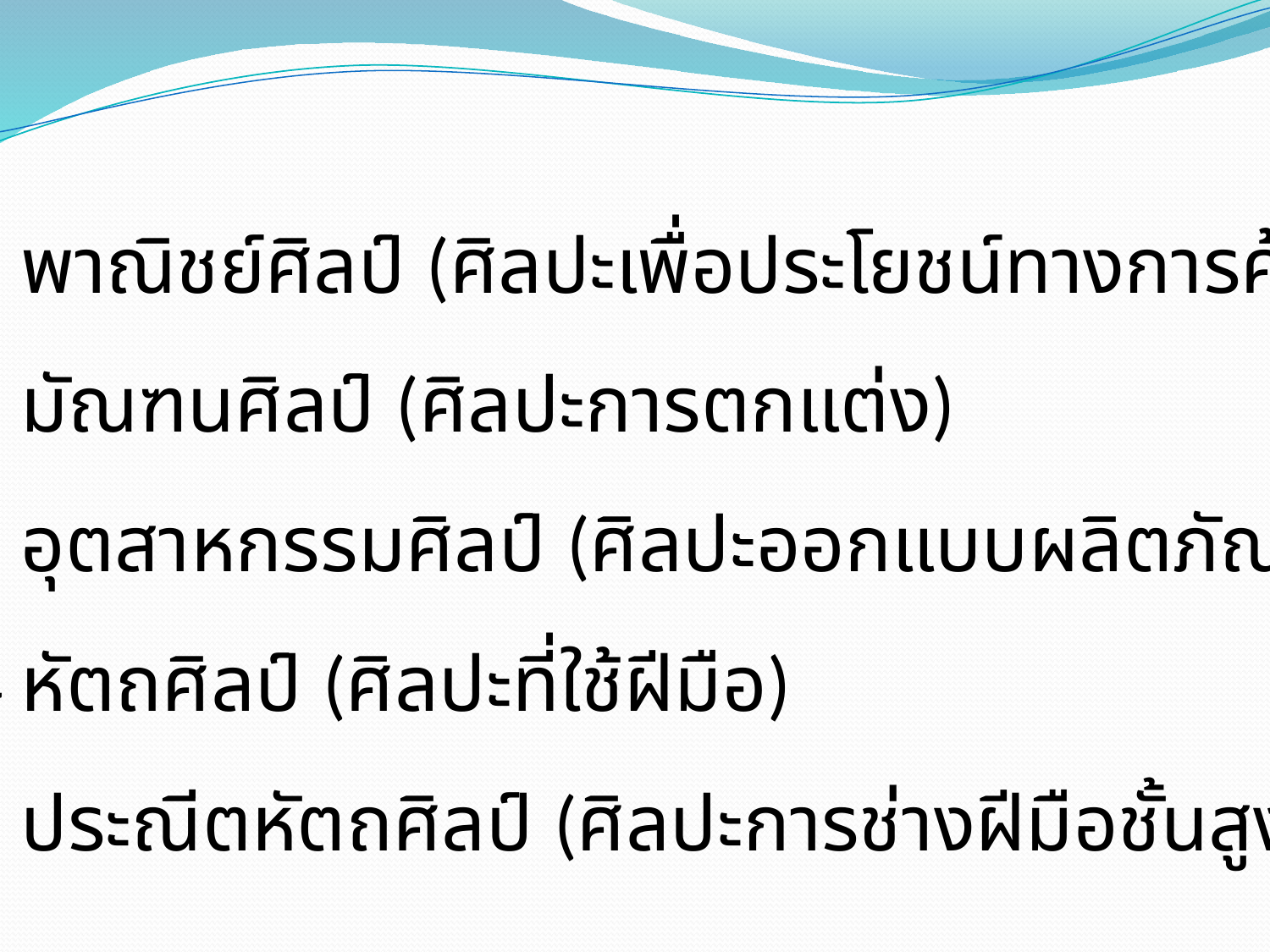

1.1 พาณิชย์ศิลป์ (ศิลปะเพื่อประโยชน์ทางการค้า)
1.2 มัณฑนศิลป์ (ศิลปะการตกแต่ง)
1.3 อุตสาหกรรมศิลป์ (ศิลปะออกแบบผลิตภัณฑ์)
1.4 หัตถศิลป์ (ศิลปะที่ใช้ฝีมือ)
1.5 ประณีตหัตถศิลป์ (ศิลปะการช่างฝีมือชั้นสูง)